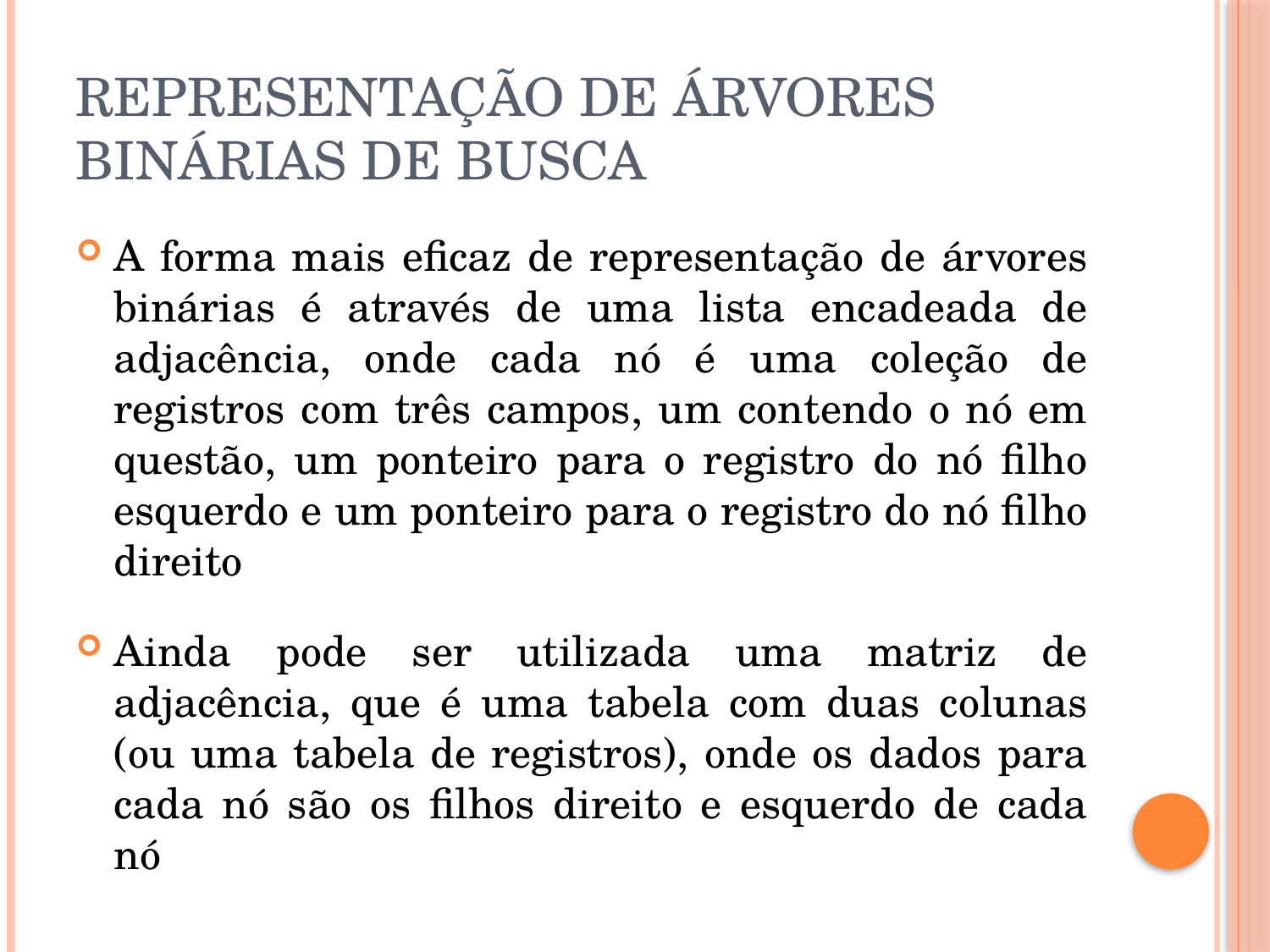

# Representação de Árvores Binárias de Busca
A forma mais eficaz de representação de árvores binárias é através de uma lista encadeada de adjacência, onde cada nó é uma coleção de registros com três campos, um contendo o nó em questão, um ponteiro para o registro do nó filho esquerdo e um ponteiro para o registro do nó filho direito

Ainda pode ser utilizada uma matriz de adjacência, que é uma tabela com duas colunas (ou uma tabela de registros), onde os dados para cada nó são os filhos direito e esquerdo de cada nó